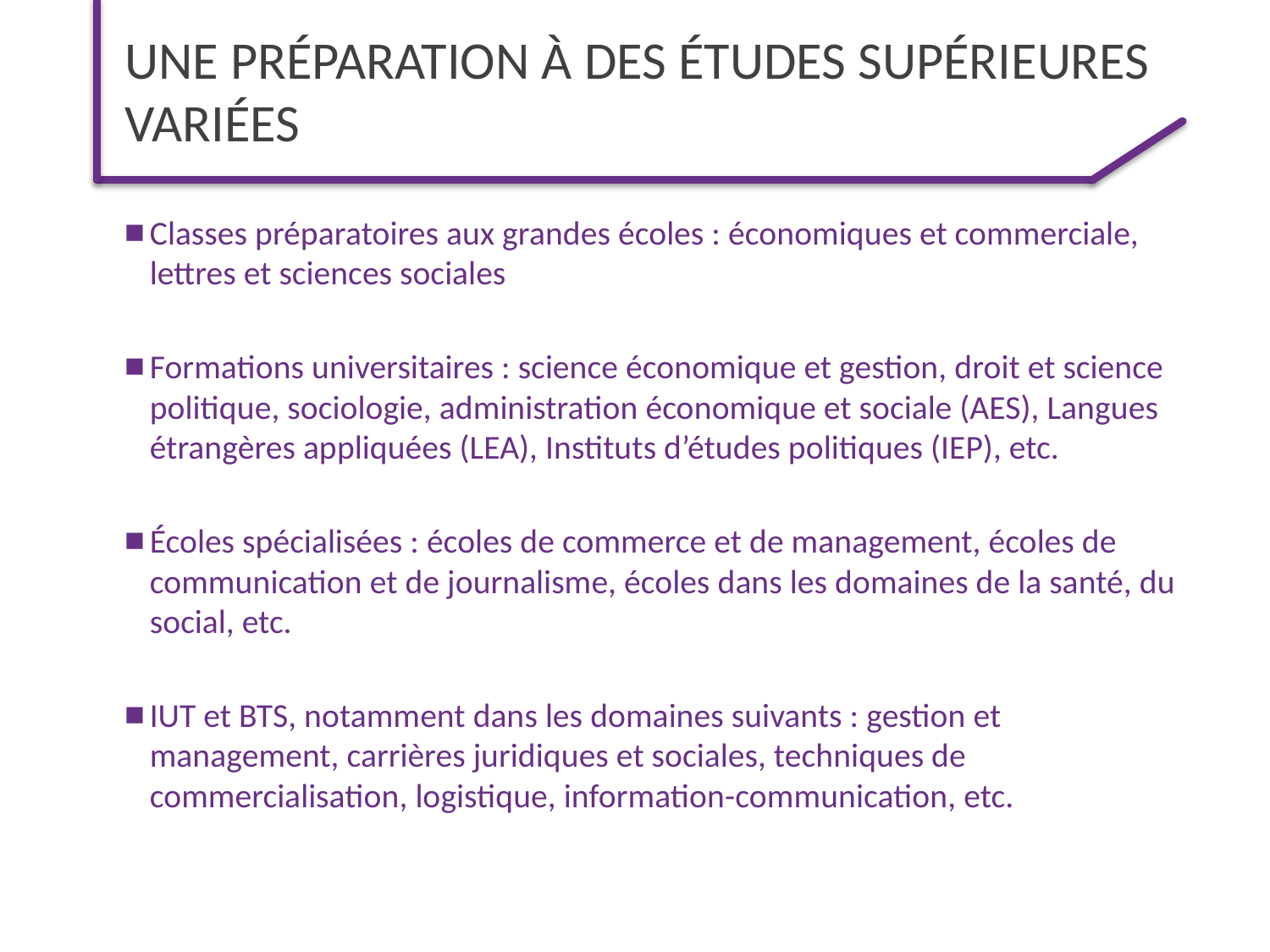

# Une préparation à Des études supérieures variées
Classes préparatoires aux grandes écoles : économiques et commerciale, lettres et sciences sociales

Formations universitaires : science économique et gestion, droit et science politique, sociologie, administration économique et sociale (AES), Langues étrangères appliquées (LEA), Instituts d’études politiques (IEP), etc.

Écoles spécialisées : écoles de commerce et de management, écoles de communication et de journalisme, écoles dans les domaines de la santé, du social, etc.

IUT et BTS, notamment dans les domaines suivants : gestion et management, carrières juridiques et sociales, techniques de commercialisation, logistique, information-communication, etc.